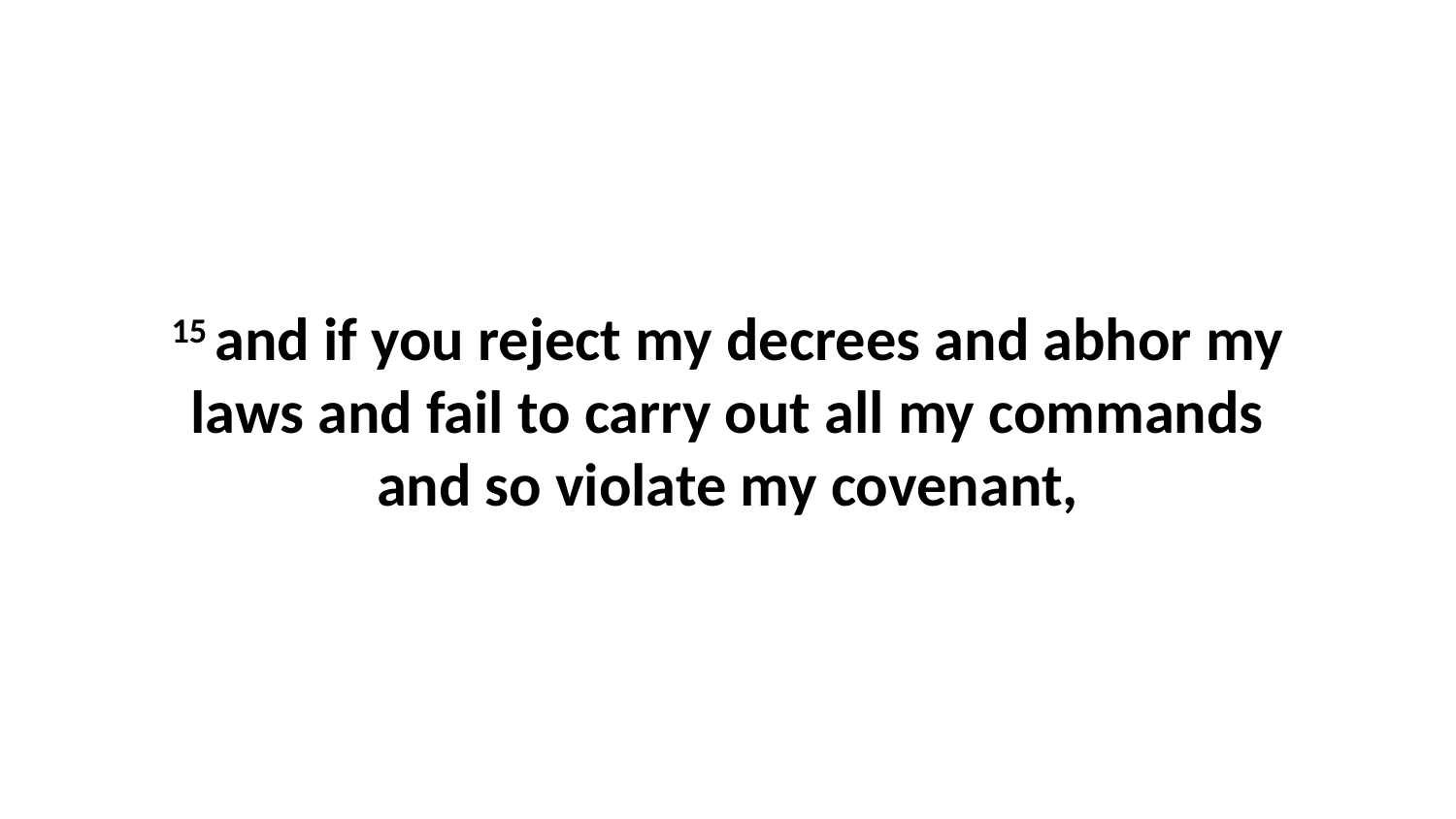

15 and if you reject my decrees and abhor my laws and fail to carry out all my commands and so violate my covenant,